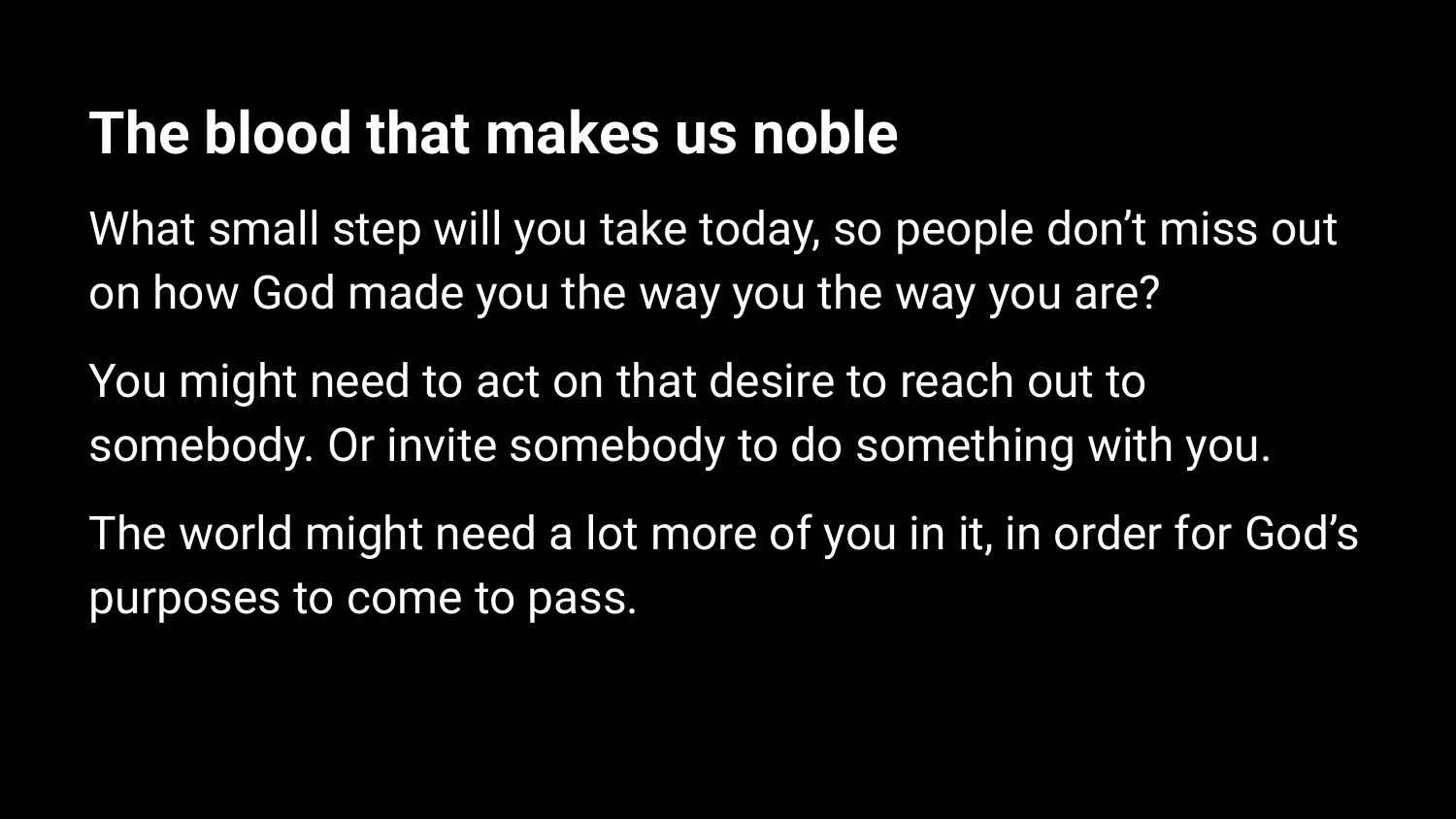

The blood that makes us noble
What small step will you take today, so people don’t miss out on how God made you the way you the way you are?
You might need to act on that desire to reach out to somebody. Or invite somebody to do something with you.
The world might need a lot more of you in it, in order for God’s purposes to come to pass.